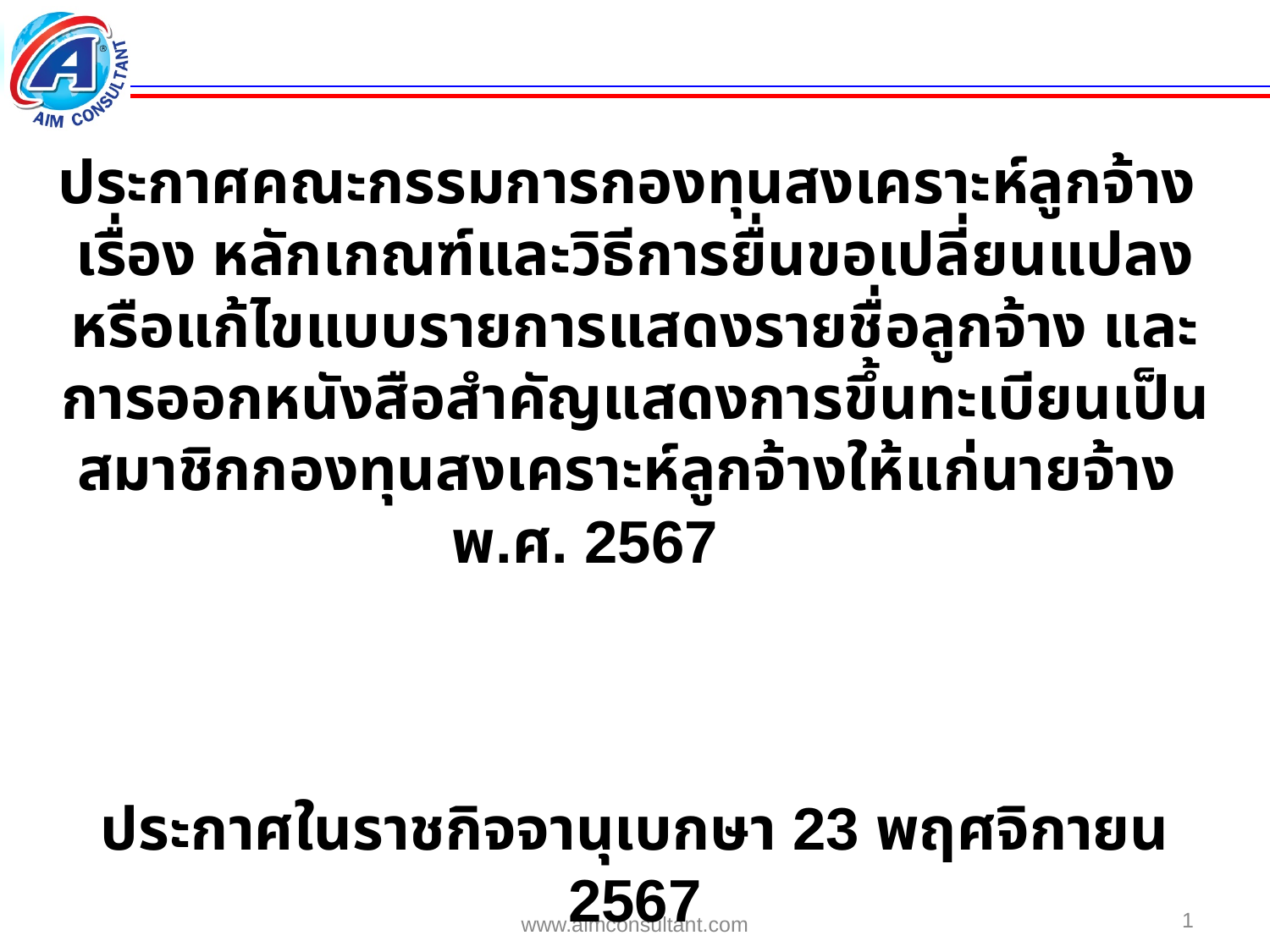

ประกาศคณะกรรมการกองทุนสงเคราะห์ลูกจ้าง
เรื่อง หลักเกณฑ์และวิธีการยื่นขอเปลี่ยนแปลงหรือแก้ไขแบบรายการแสดงรายชื่อลูกจ้าง และการออกหนังสือสำคัญแสดงการขึ้นทะเบียนเป็นสมาชิกกองทุนสงเคราะห์ลูกจ้างให้แก่นายจ้าง
พ.ศ. 2567

ประกาศในราชกิจจานุเบกษา 23 พฤศจิกายน 2567

1
www.aimconsultant.com